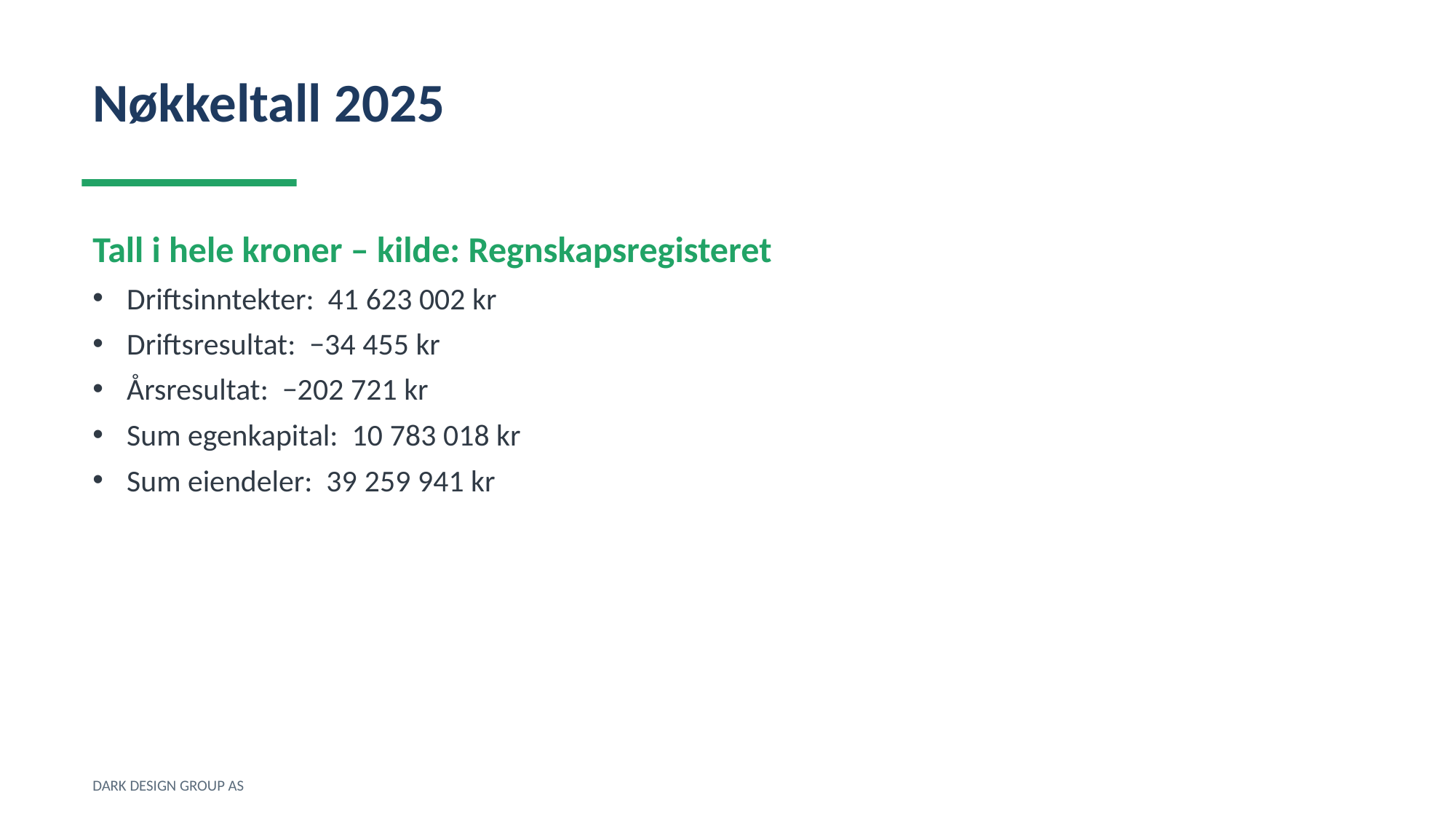

Nøkkeltall 2025

Tall i hele kroner – kilde: Regnskapsregisteret
Driftsinntekter:  41 623 002 kr
Driftsresultat:  −34 455 kr
Årsresultat:  −202 721 kr
Sum egenkapital:  10 783 018 kr
Sum eiendeler:  39 259 941 kr
DARK DESIGN GROUP AS